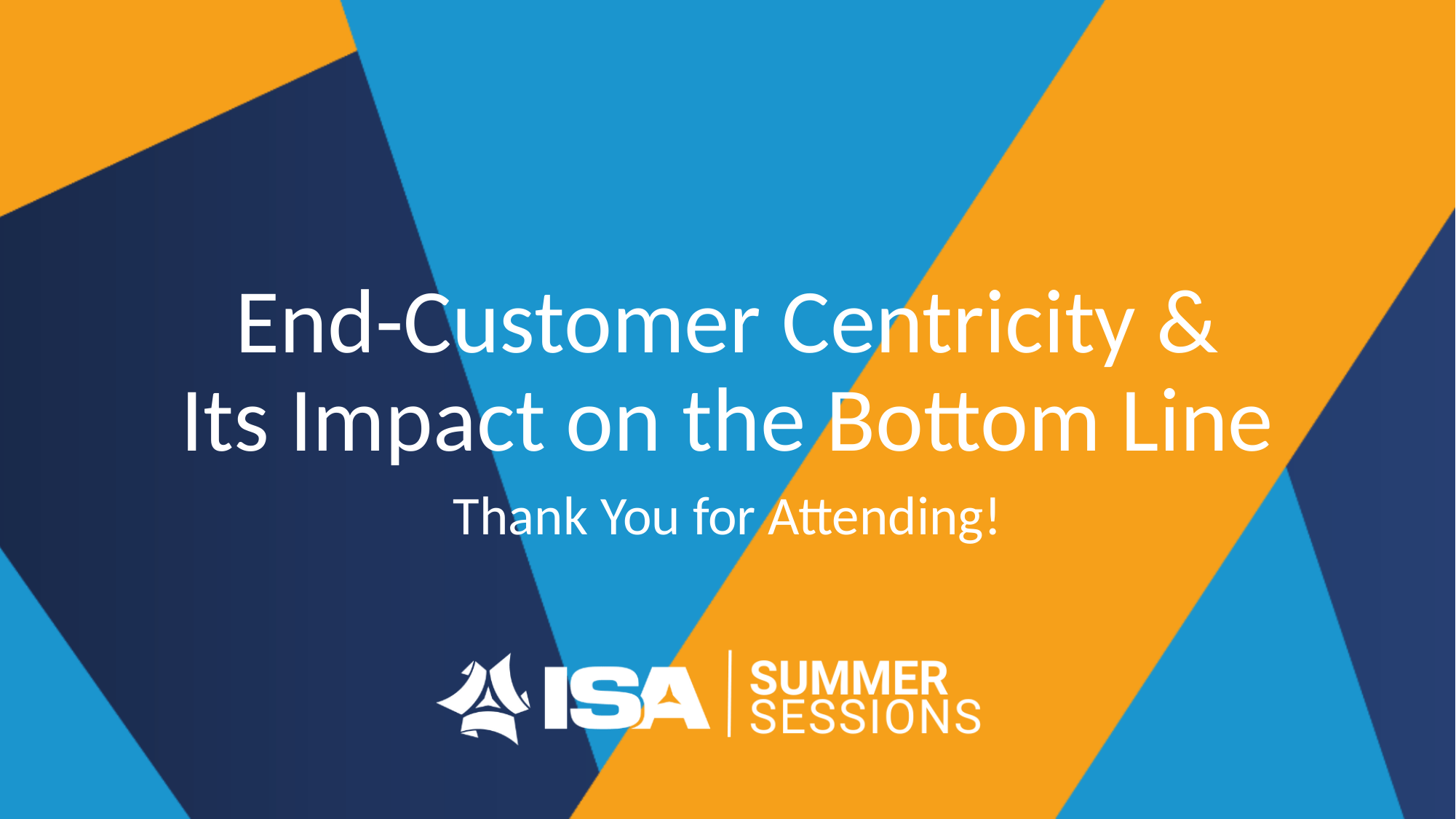

End-Customer Centricity &
Its Impact on the Bottom Line
# Thank You for Attending!